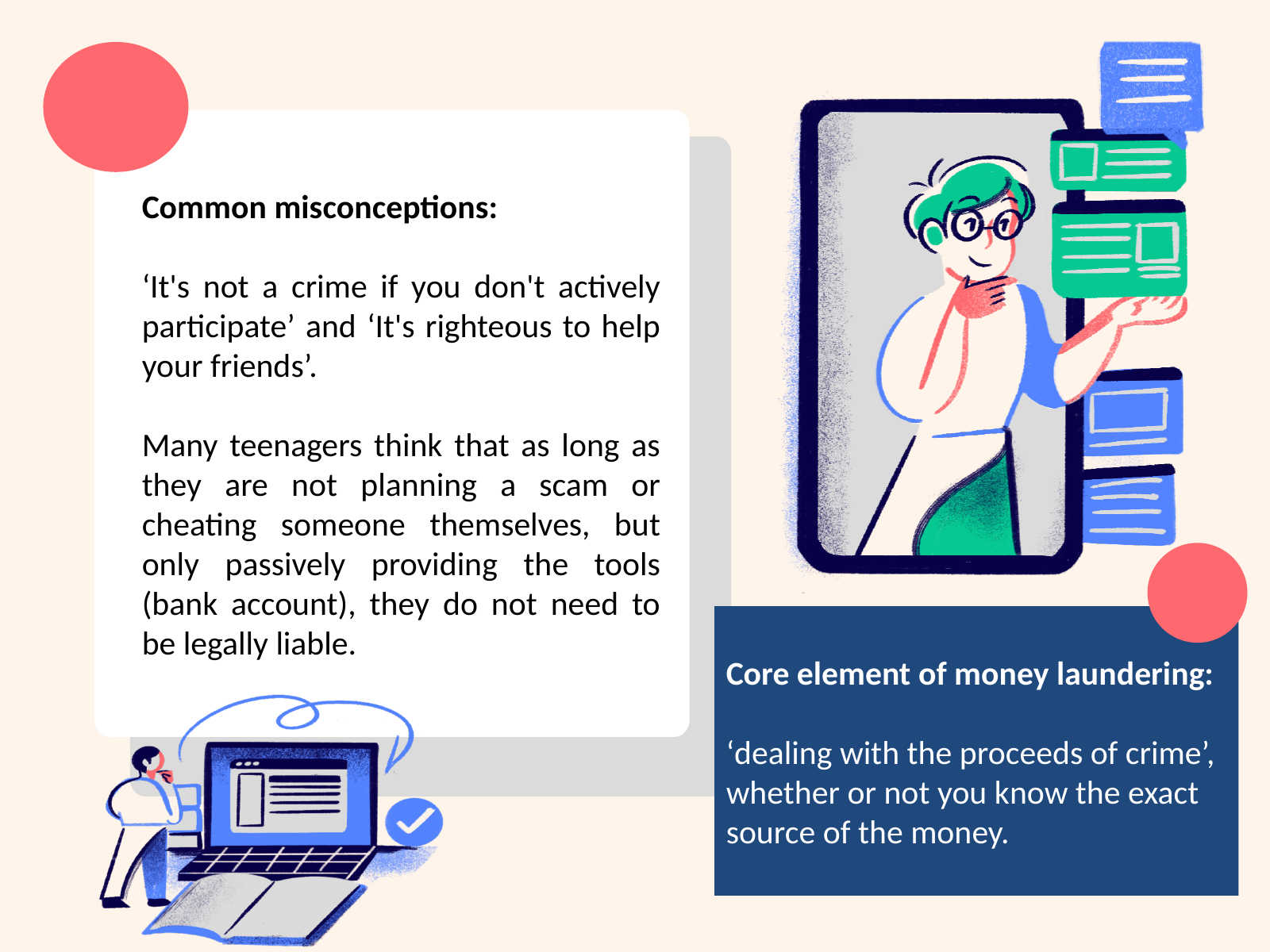

Common misconceptions:

‘It's not a crime if you don't actively participate’ and ‘It's righteous to help your friends’.

Many teenagers think that as long as they are not planning a scam or cheating someone themselves, but only passively providing the tools (bank account), they do not need to be legally liable.

Core element of money laundering:

‘dealing with the proceeds of crime’, whether or not you know the exact source of the money.